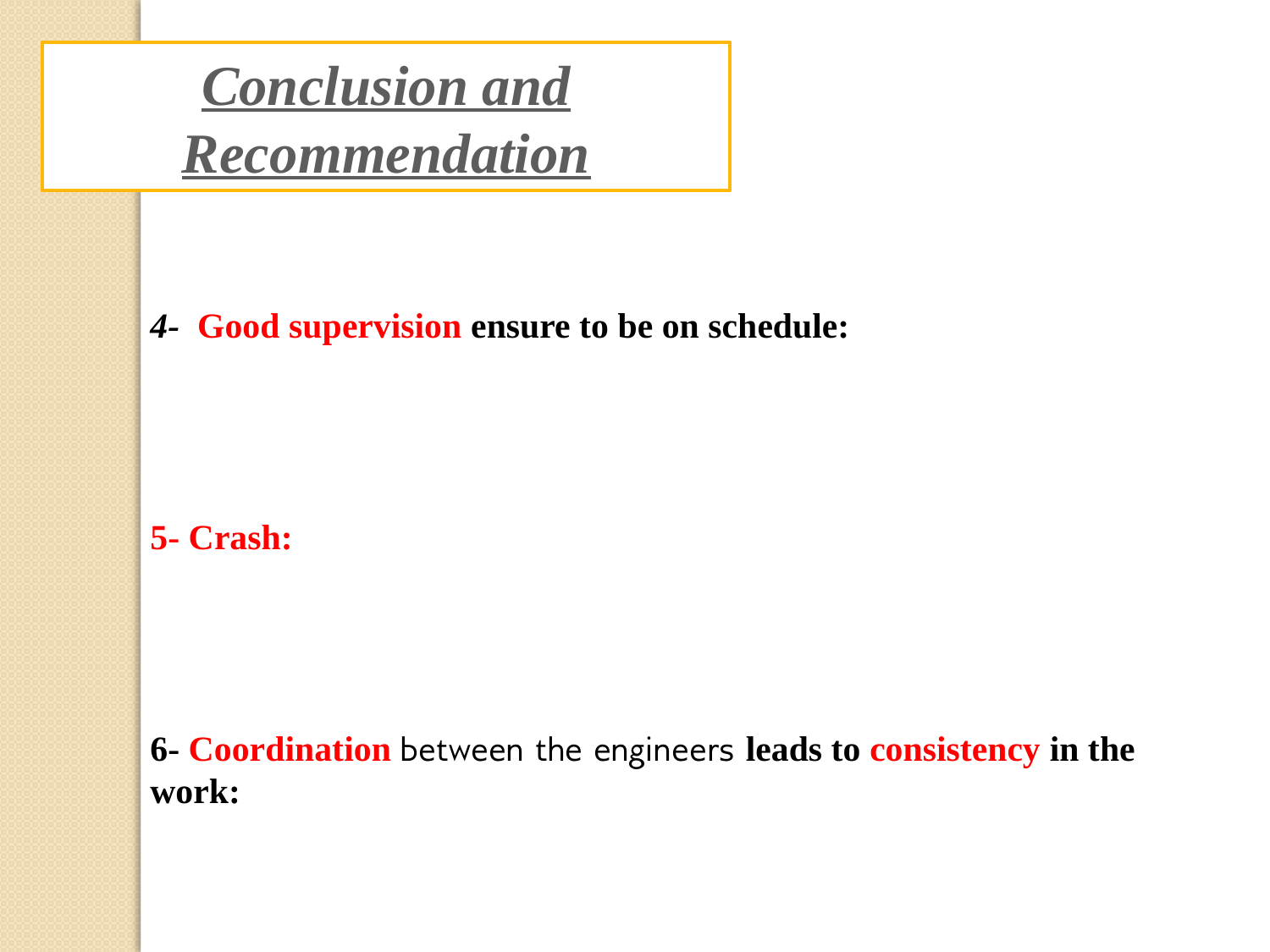

Conclusion and Recommendation

4-  Good supervision ensure to be on schedule:

5- Crash:

6- Coordination between the engineers leads to consistency in the work: